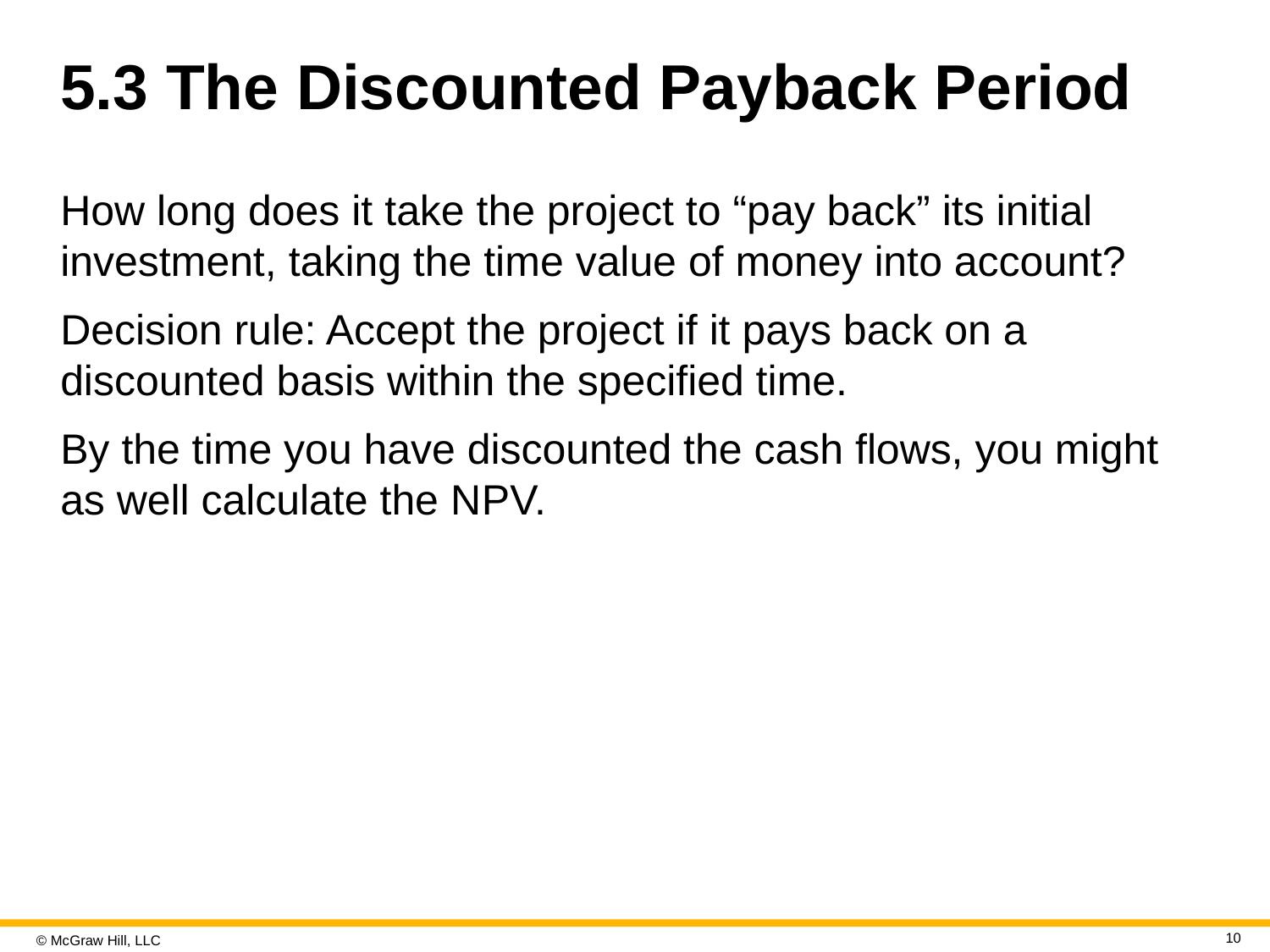

# 5.3 The Discounted Payback Period
How long does it take the project to “pay back” its initial investment, taking the time value of money into account?
Decision rule: Accept the project if it pays back on a discounted basis within the specified time.
By the time you have discounted the cash flows, you might as well calculate the N P V.
10